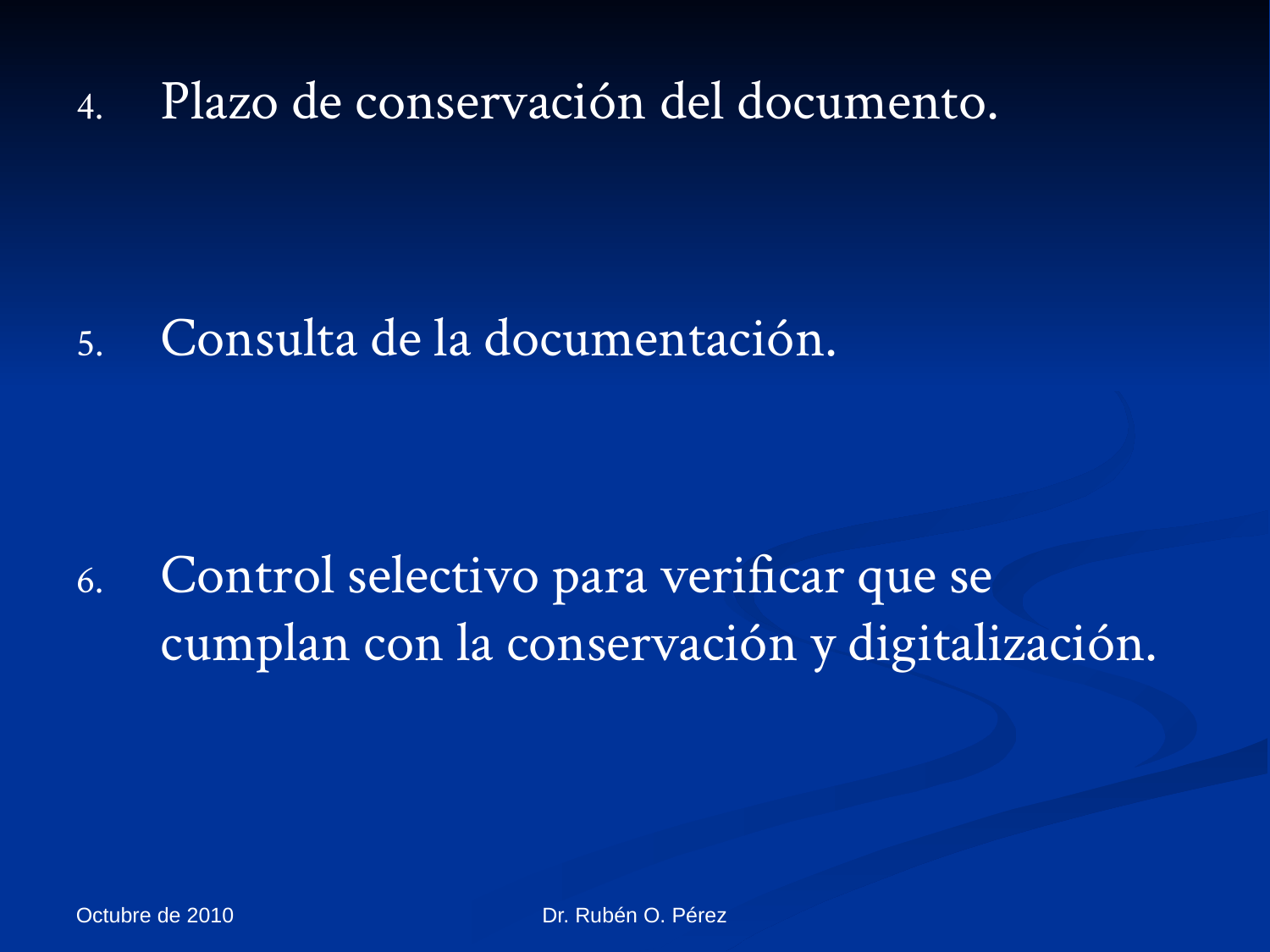

Plazo de conservación del documento.

Consulta de la documentación.

Control selectivo para verificar que se cumplan con la conservación y digitalización.

Octubre de 2010
Dr. Rubén O. Pérez